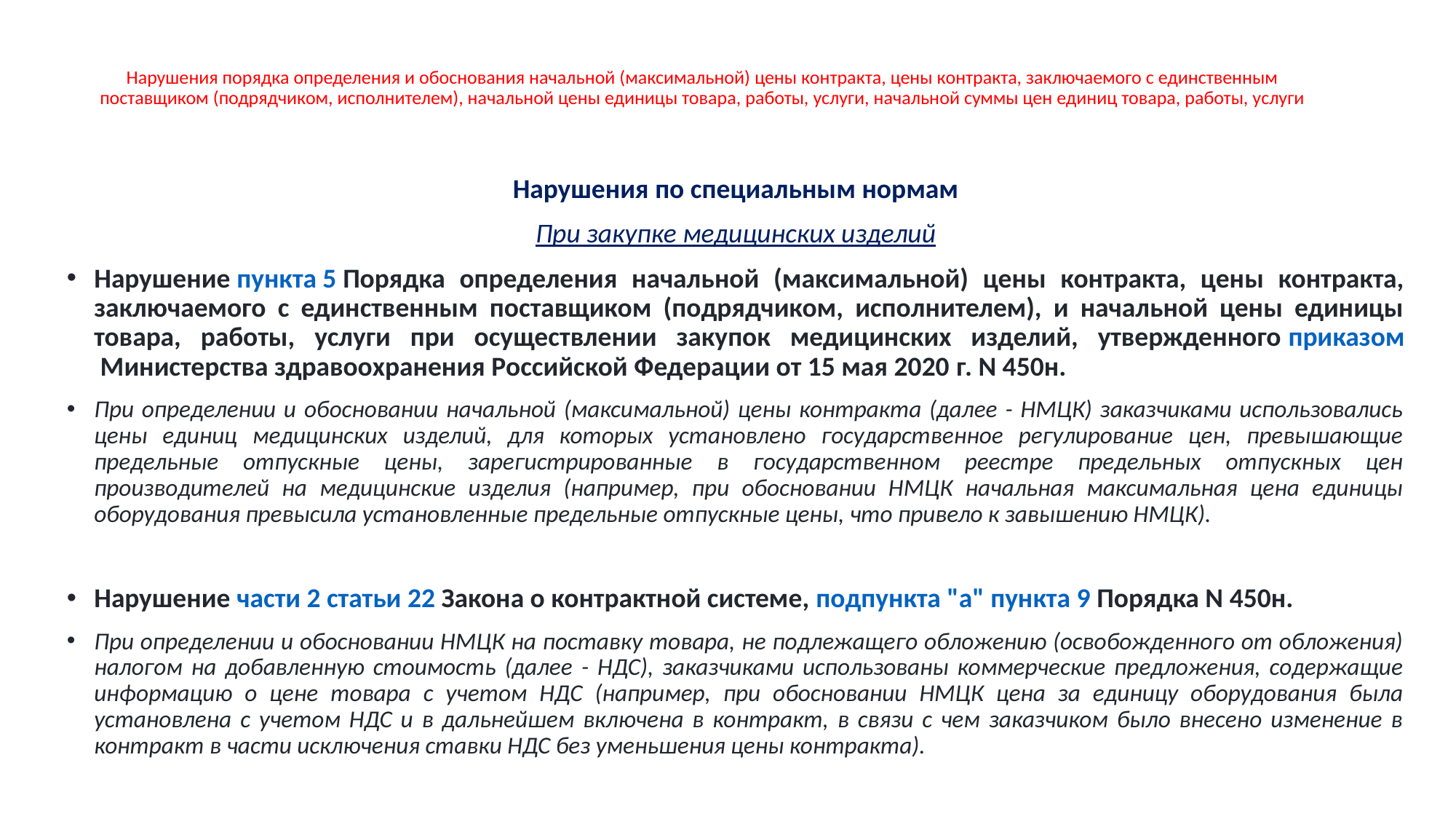

# Нарушения порядка определения и обоснования начальной (максимальной) цены контракта, цены контракта, заключаемого с единственным поставщиком (подрядчиком, исполнителем), начальной цены единицы товара, работы, услуги, начальной суммы цен единиц товара, работы, услуги
Нарушения по специальным нормам
При закупке медицинских изделий
Нарушение пункта 5 Порядка определения начальной (максимальной) цены контракта, цены контракта, заключаемого с единственным поставщиком (подрядчиком, исполнителем), и начальной цены единицы товара, работы, услуги при осуществлении закупок медицинских изделий, утвержденного приказом Министерства здравоохранения Российской Федерации от 15 мая 2020 г. N 450н.
При определении и обосновании начальной (максимальной) цены контракта (далее - НМЦК) заказчиками использовались цены единиц медицинских изделий, для которых установлено государственное регулирование цен, превышающие предельные отпускные цены, зарегистрированные в государственном реестре предельных отпускных цен производителей на медицинские изделия (например, при обосновании НМЦК начальная максимальная цена единицы оборудования превысила установленные предельные отпускные цены, что привело к завышению НМЦК).

Нарушение части 2 статьи 22 Закона о контрактной системе, подпункта "а" пункта 9 Порядка N 450н.
При определении и обосновании НМЦК на поставку товара, не подлежащего обложению (освобожденного от обложения) налогом на добавленную стоимость (далее - НДС), заказчиками использованы коммерческие предложения, содержащие информацию о цене товара с учетом НДС (например, при обосновании НМЦК цена за единицу оборудования была установлена с учетом НДС и в дальнейшем включена в контракт, в связи с чем заказчиком было внесено изменение в контракт в части исключения ставки НДС без уменьшения цены контракта).